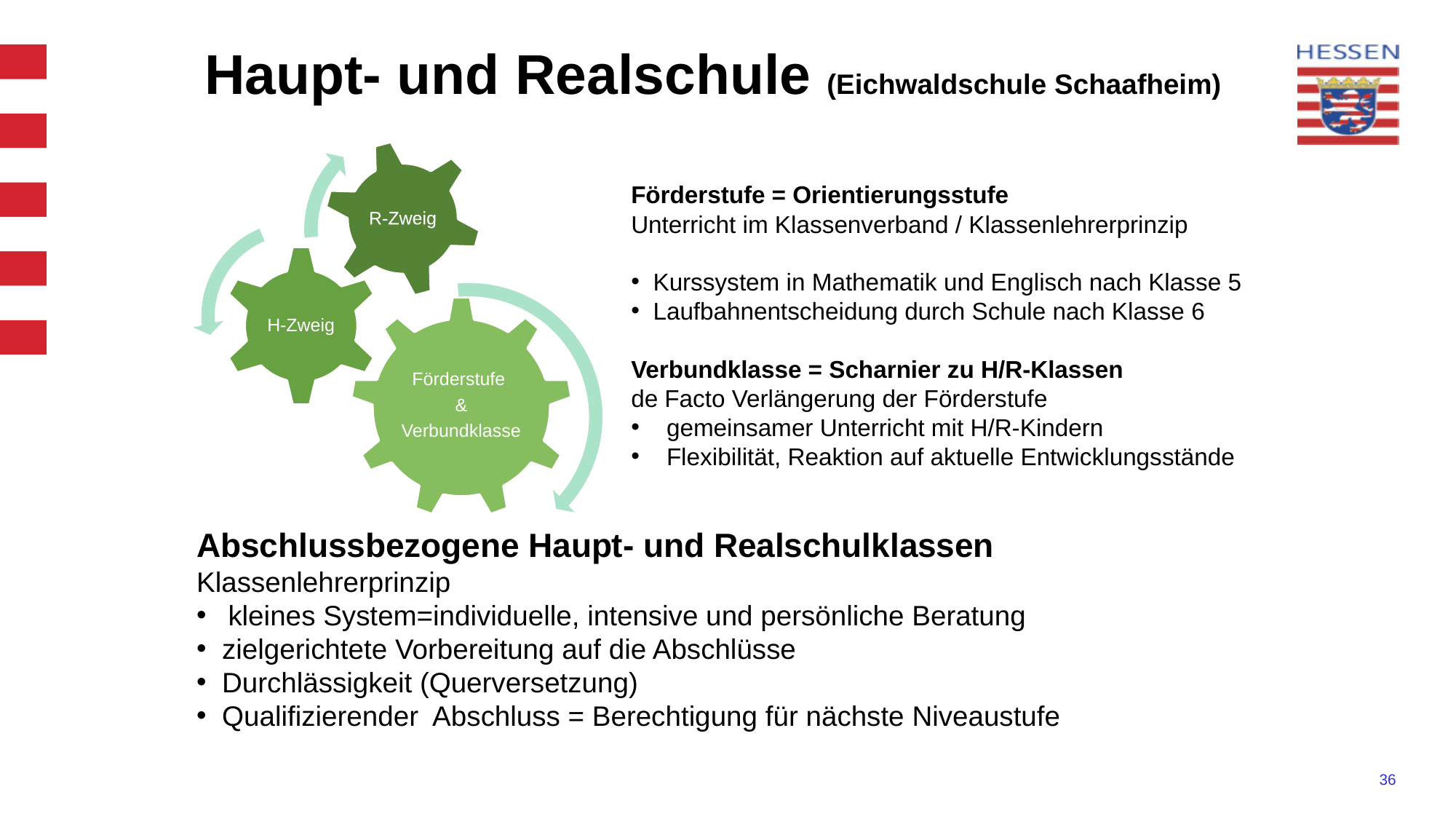

Haupt- und Realschule (Eichwaldschule Schaafheim)

Förderstufe
&
Verbundklasse
H-Zweig
R-Zweig
Förderstufe = Orientierungsstufe
Unterricht im Klassenverband / Klassenlehrerprinzip
  Kurssystem in Mathematik und Englisch nach Klasse 5
  Laufbahnentscheidung durch Schule nach Klasse 6

Verbundklasse = Scharnier zu H/R-Klassen
de Facto Verlängerung der Förderstufe
    gemeinsamer Unterricht mit H/R-Kindern
    Flexibilität, Reaktion auf aktuelle Entwicklungsstände
Abschlussbezogene Haupt- und Realschulklassen
Klassenlehrerprinzip
kleines System=individuelle, intensive und persönliche Beratung
  zielgerichtete Vorbereitung auf die Abschlüsse
  Durchlässigkeit (Querversetzung)
  Qualifizierender  Abschluss = Berechtigung für nächste Niveaustufe